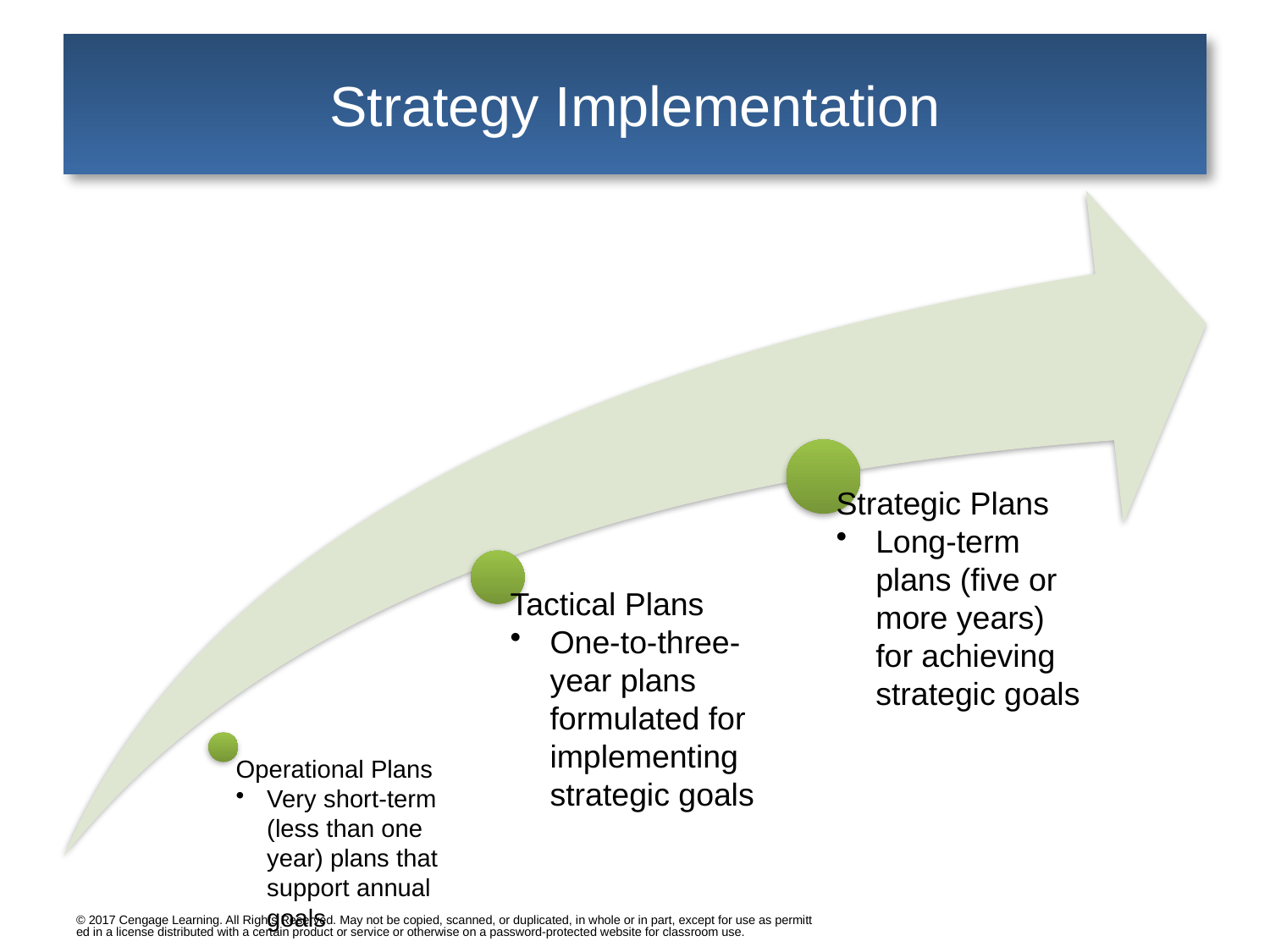

# Strategy Implementation
Operational Plans
Tactical Plans
Strategic Plans
One-to-three-year plans formulated for implementing strategic goals
Long-term plans (five or more years) for achieving strategic goals
© 2017 Cengage Learning. All Rights Reserved. May not be copied, scanned, or duplicated, in whole or in part, except for use as permitted in a license distributed with a certain product or service or otherwise on a password-protected website for classroom use.